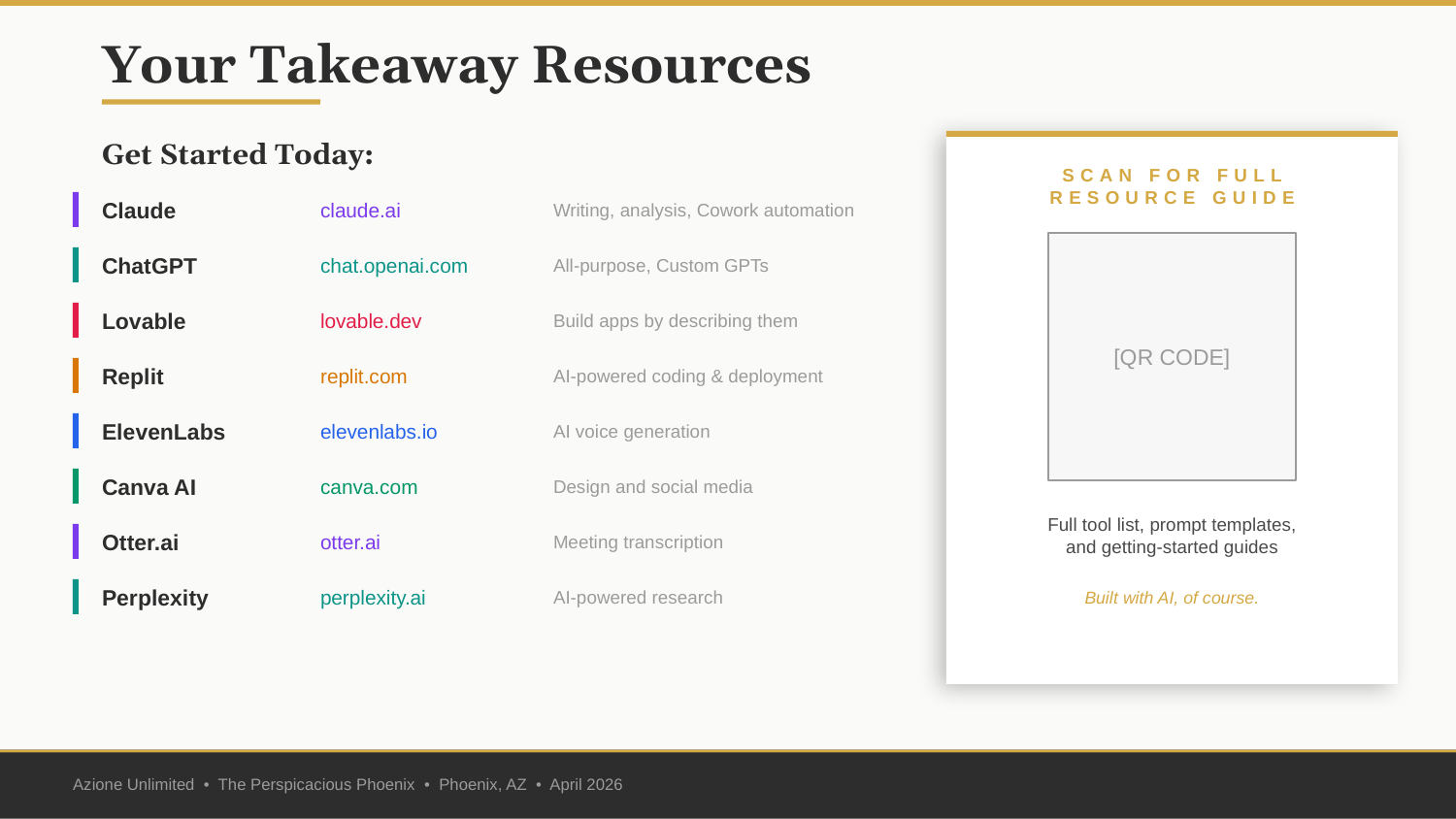

Your Takeaway Resources

Get Started Today:

SCAN FOR FULL
RESOURCE GUIDE
Claude
claude.ai
Writing, analysis, Cowork automation

[QR CODE]
ChatGPT
chat.openai.com
All-purpose, Custom GPTs

Lovable
lovable.dev
Build apps by describing them

Replit
replit.com
AI-powered coding & deployment

ElevenLabs
elevenlabs.io
AI voice generation

Canva AI
canva.com
Design and social media

Full tool list, prompt templates,
and getting-started guides
Otter.ai
otter.ai
Meeting transcription

Built with AI, of course.
Perplexity
perplexity.ai
AI-powered research

Azione Unlimited  •  The Perspicacious Phoenix  •  Phoenix, AZ  •  April 2026